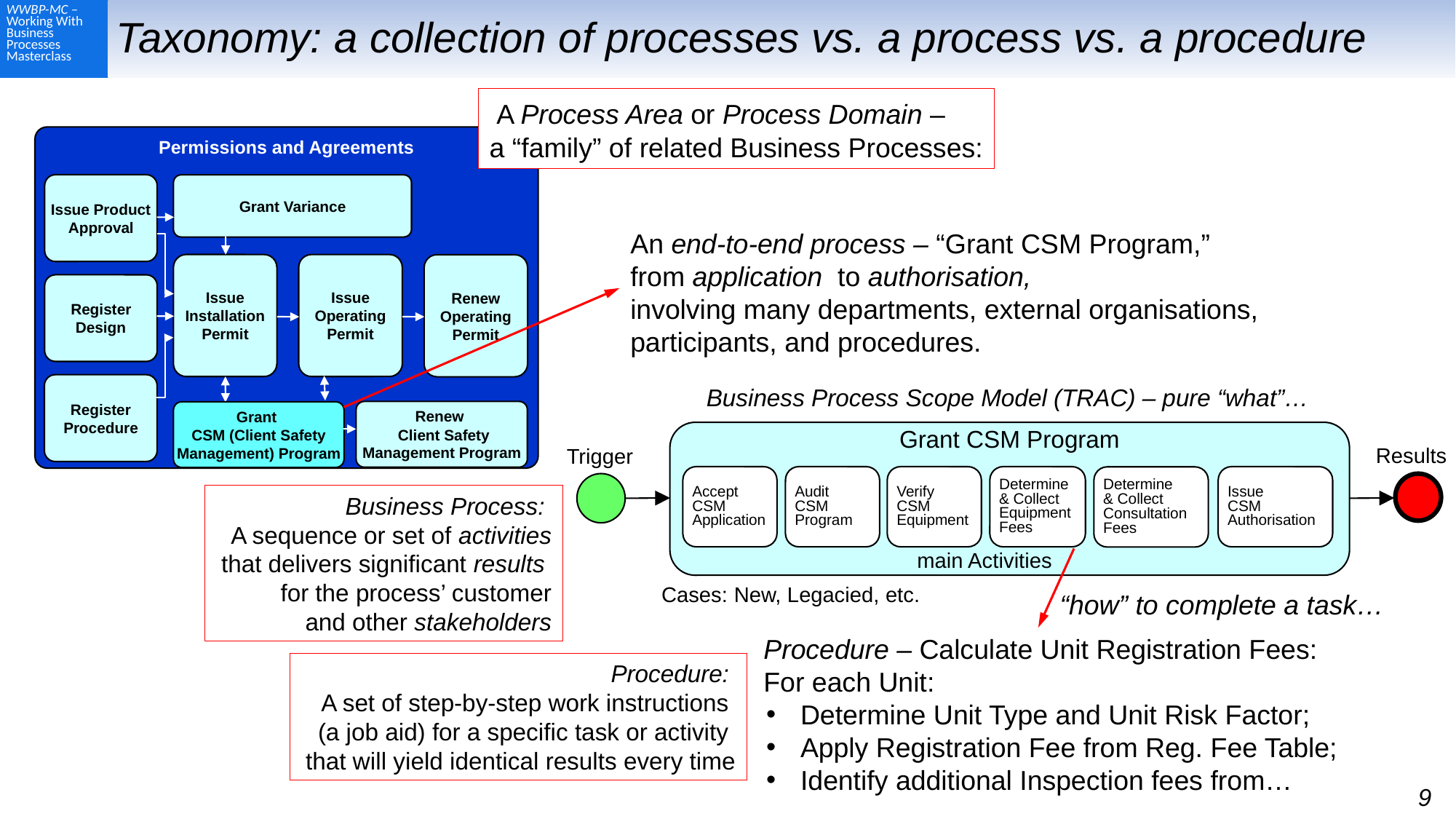

# Taxonomy: a collection of processes vs. a process vs. a procedure
 A Process Area or Process Domain –
a “family” of related Business Processes:
Permissions and Agreements
Issue Product Approval
Grant Variance

Issue Installation Permit
Issue Operating Permit
Renew Operating Permit
Register Design

Register Procedure

Renew
 Client Safety Management Program
Grant
CSM (Client Safety Management) Program

An end-to-end process – “Grant CSM Program,”
from application  to authorisation,
involving many departments, external organisations, participants, and procedures.
Business Process Scope Model (TRAC) – pure “what”…
Grant CSM Program
Results

Trigger

Accept
CSM
Application
Audit
CSM
Program
Verify
CSM
Equipment
Determine
& Collect
Equipment
Fees
Issue
CSM
Authorisation
Determine
& Collect
Consultation
Fees
main Activities
Business Process:
A sequence or set of activities
that delivers significant results
for the process’ customer
and other stakeholders
“how” to complete a task…
Procedure:
A set of step-by-step work instructions
(a job aid) for a specific task or activity
that will yield identical results every time
Cases: New, Legacied, etc.
Procedure – Calculate Unit Registration Fees:
For each Unit:
Determine Unit Type and Unit Risk Factor;
Apply Registration Fee from Reg. Fee Table;
Identify additional Inspection fees from…